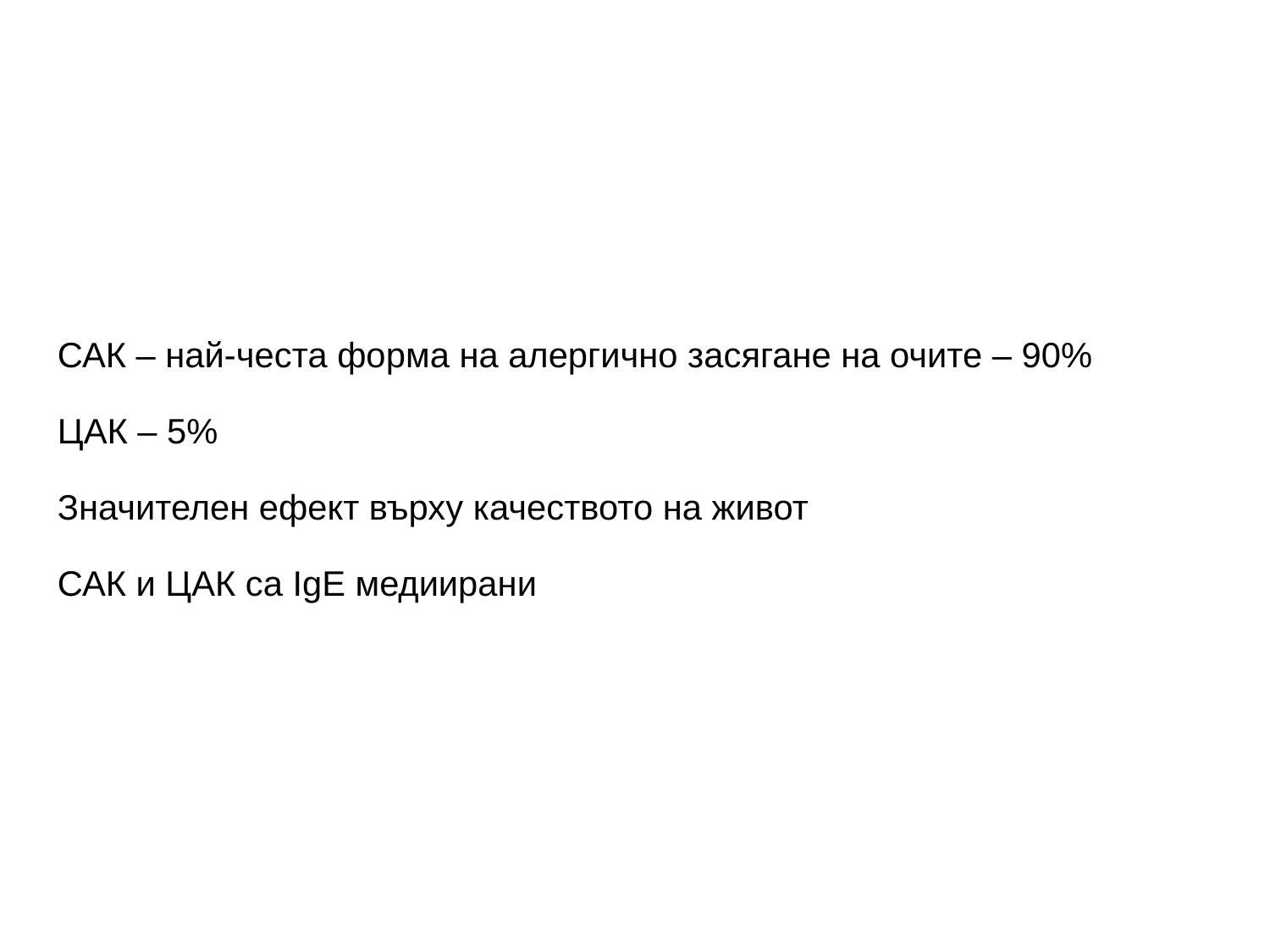

САК – най-честа форма на алергично засягане на очите – 90%

ЦАК – 5%

Значителен ефект върху качеството на живот

САК и ЦАК са IgE медиирани